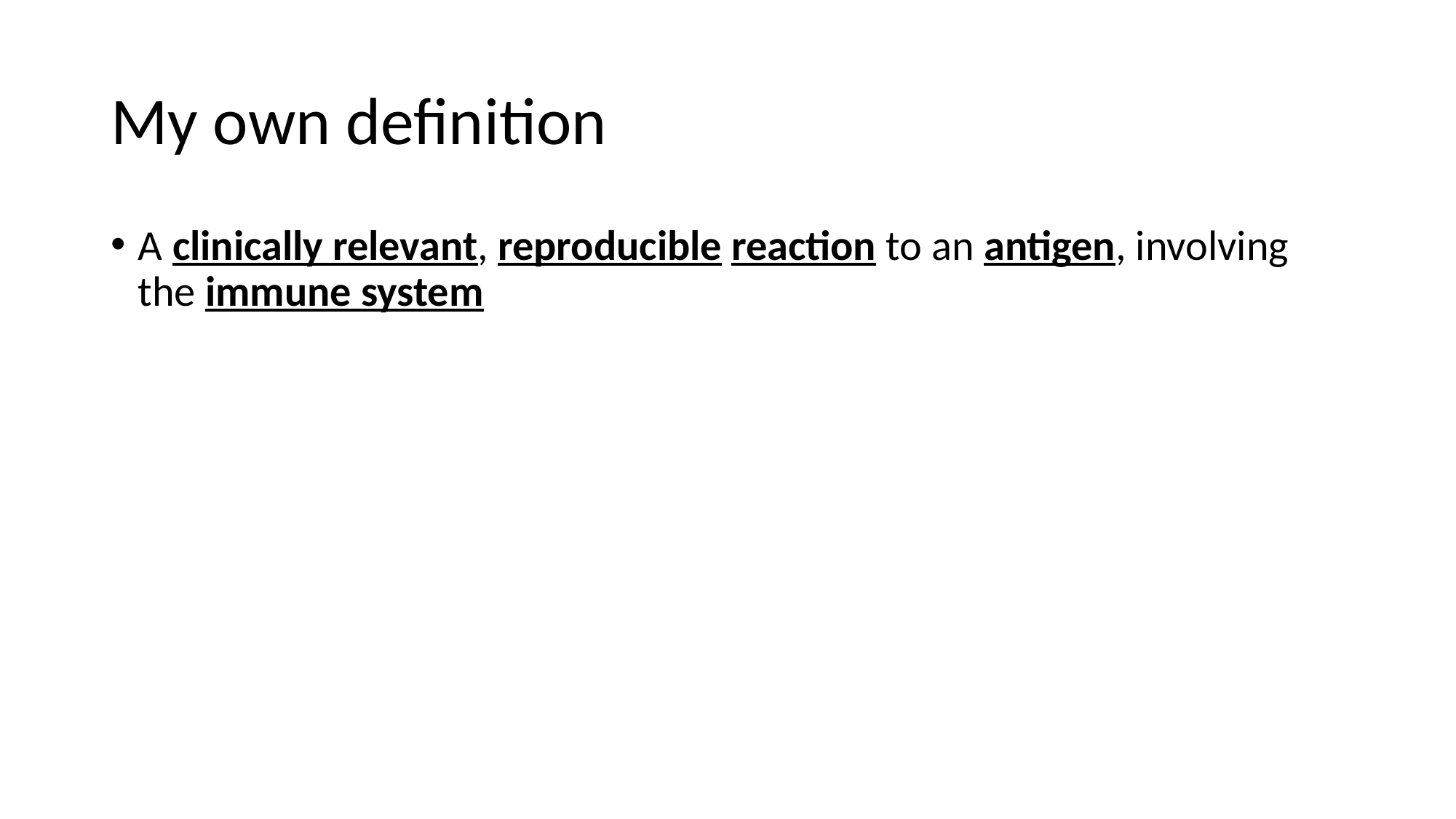

# My own definition
A clinically relevant, reproducible reaction to an antigen, involving the immune system